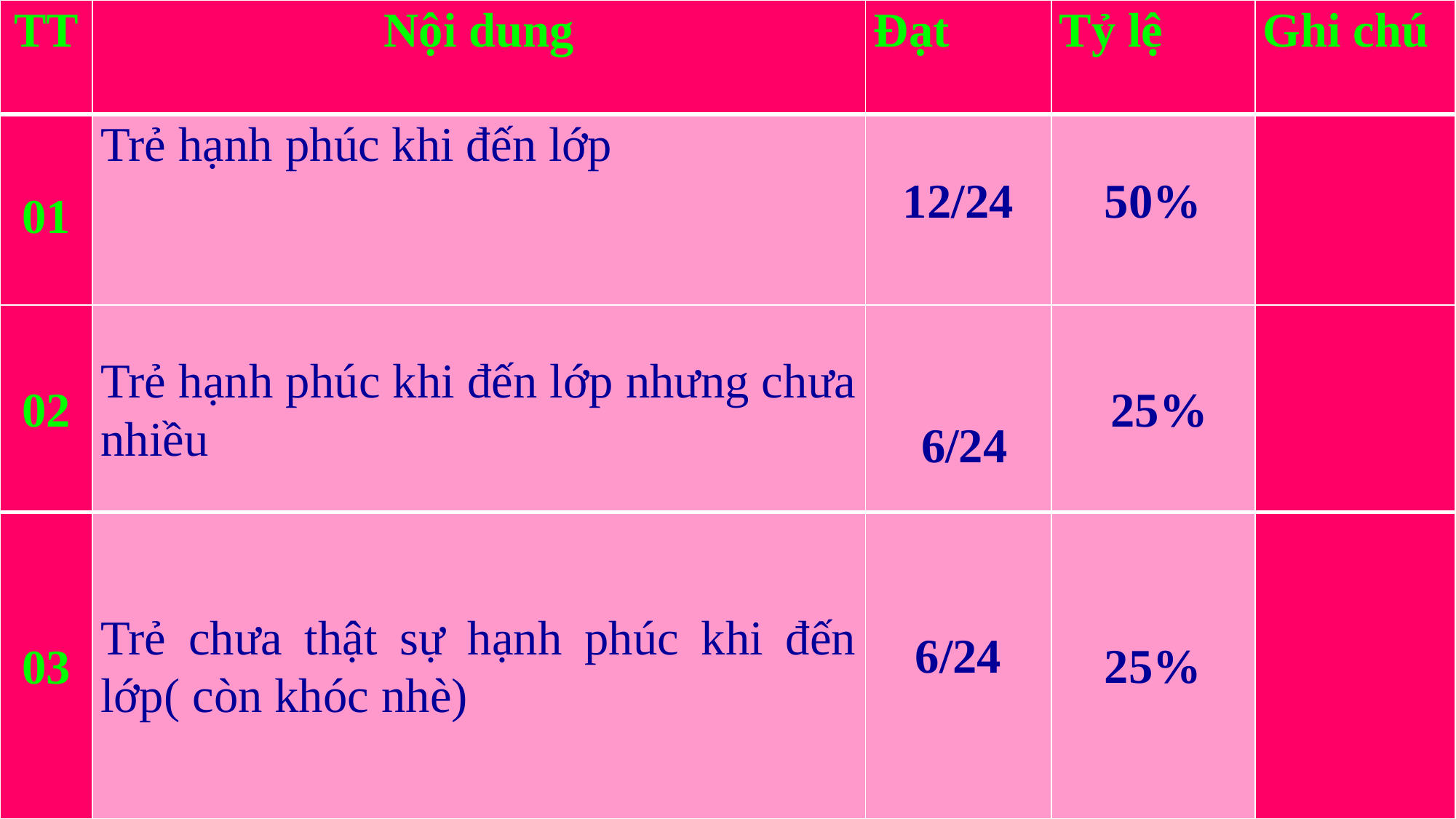

| TT | Nội dung | Đạt | Tỷ lệ | Ghi chú |
| --- | --- | --- | --- | --- |
| 01 | Trẻ hạnh phúc khi đến lớp | 12/24 | 50% |  |
| 02 | Trẻ hạnh phúc khi đến lớp nhưng chưa nhiều | 6/24 | 25% |  |
| 03 | Trẻ chưa thật sự hạnh phúc khi đến lớp( còn khóc nhè) | 6/24 | 25% |  |